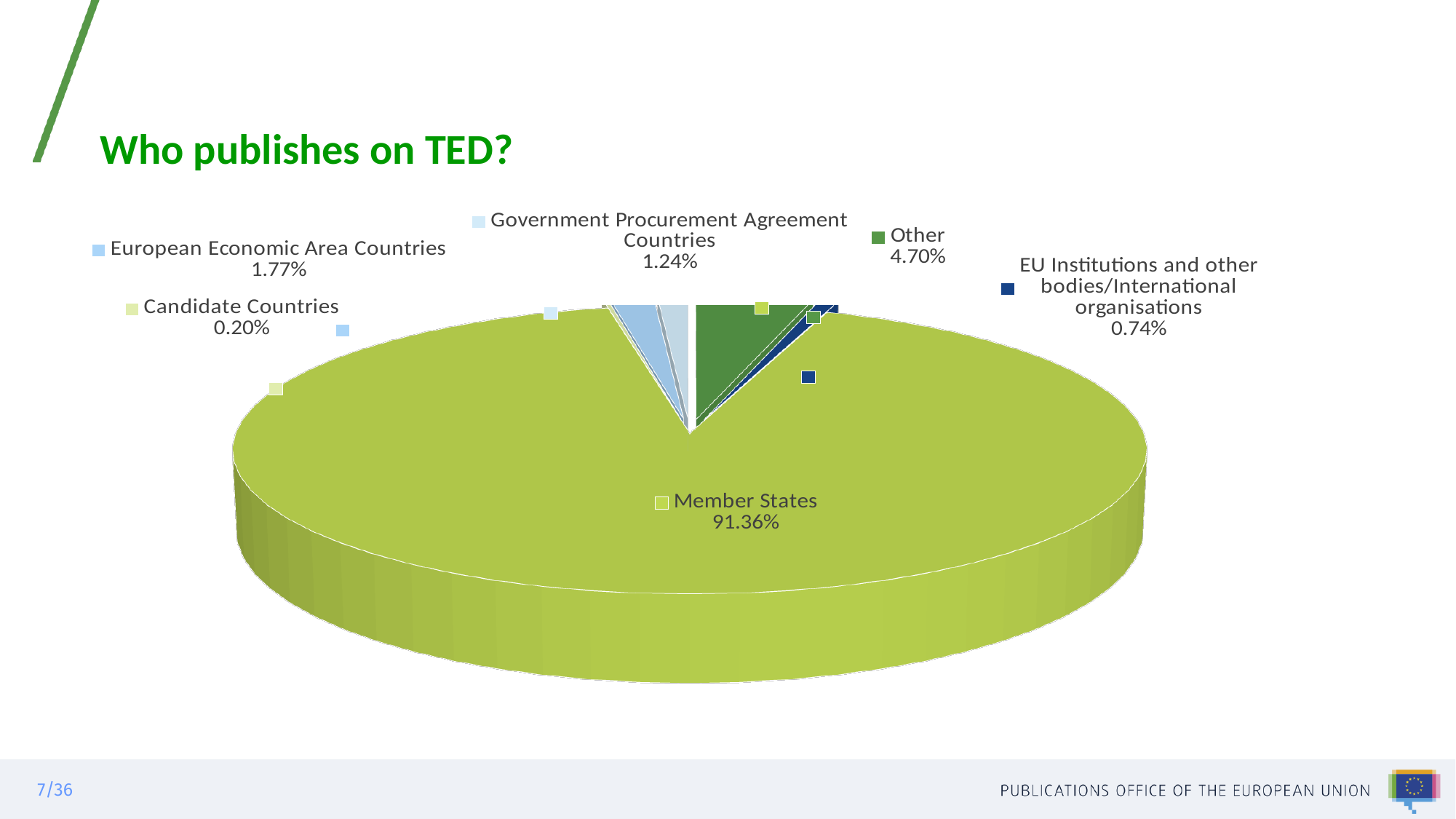

# Who publishes on TED?

[unsupported chart]

7/36